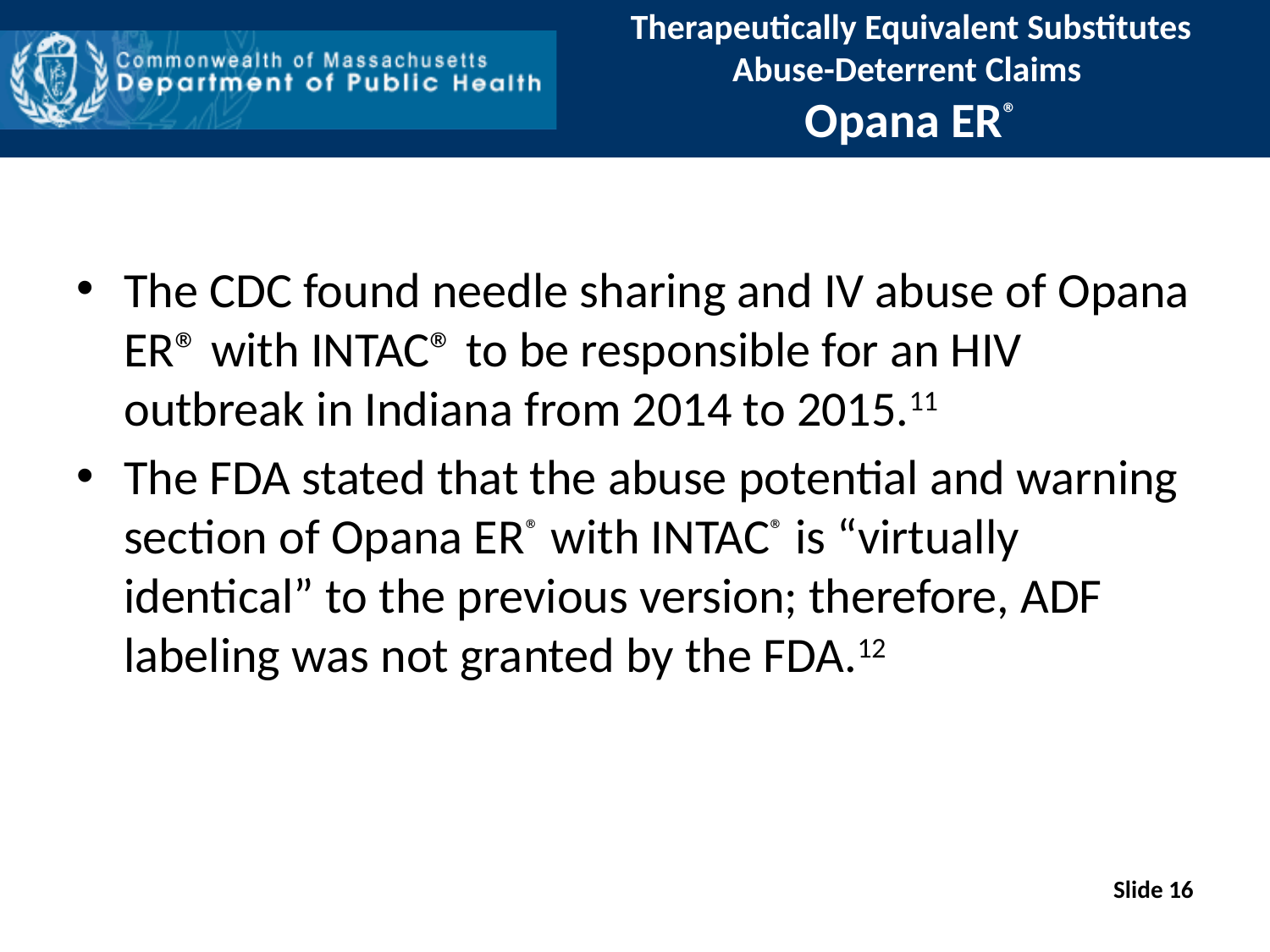

# Therapeutically Equivalent Substitutes Abuse-Deterrent Claims Opana ER®

The CDC found needle sharing and IV abuse of Opana ER® with INTAC® to be responsible for an HIV outbreak in Indiana from 2014 to 2015.11
The FDA stated that the abuse potential and warning section of Opana ER® with INTAC® is “virtually identical” to the previous version; therefore, ADF labeling was not granted by the FDA.12

Slide 16